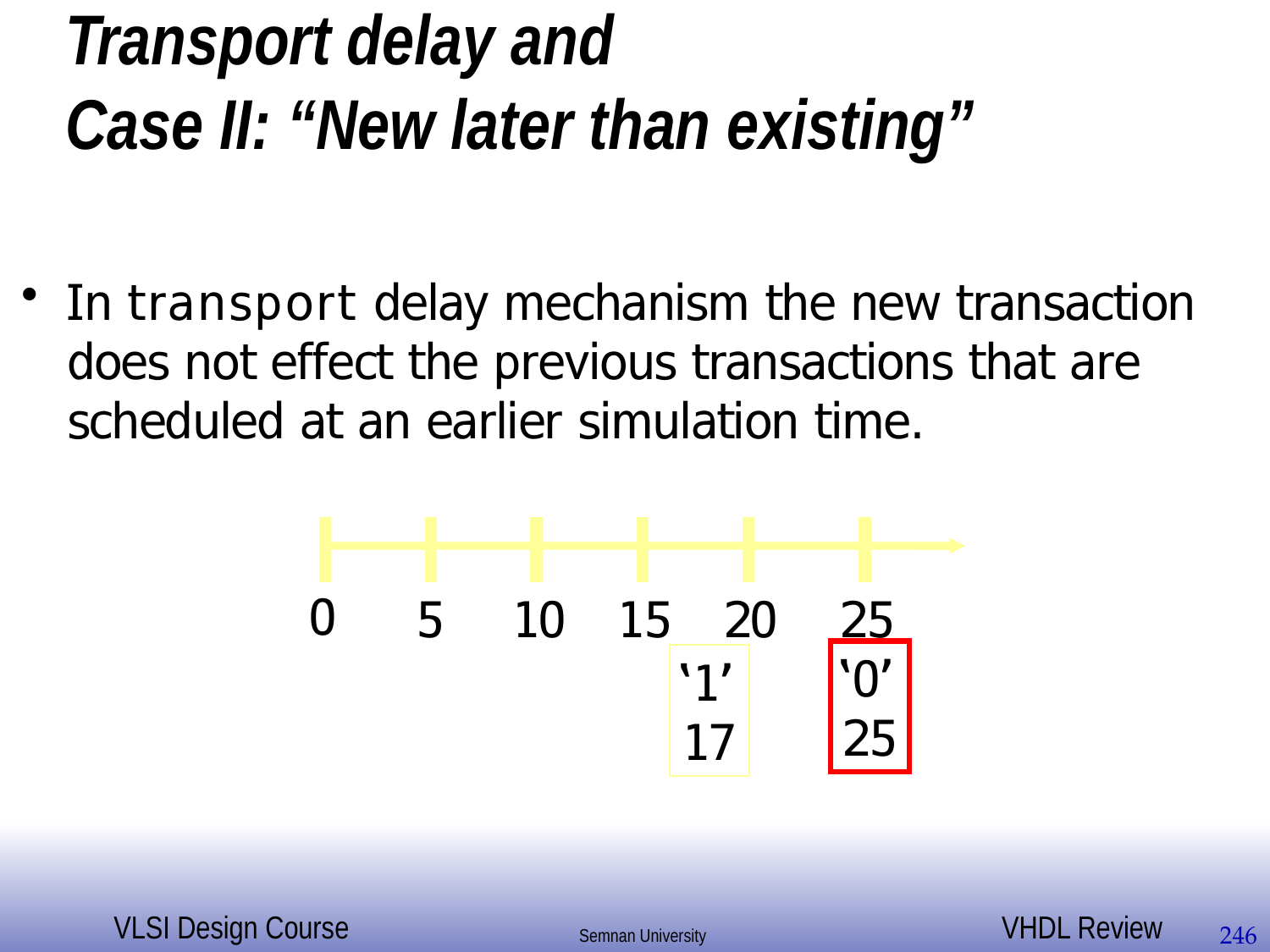

# Transport delay and Case II: “New later than existing”
 In transport delay mechanism the new transaction
   does not effect the previous transactions that are
   scheduled at an earlier simulation time.

0
5
10
15
20
25
‘0’
25
‘1’
17
246